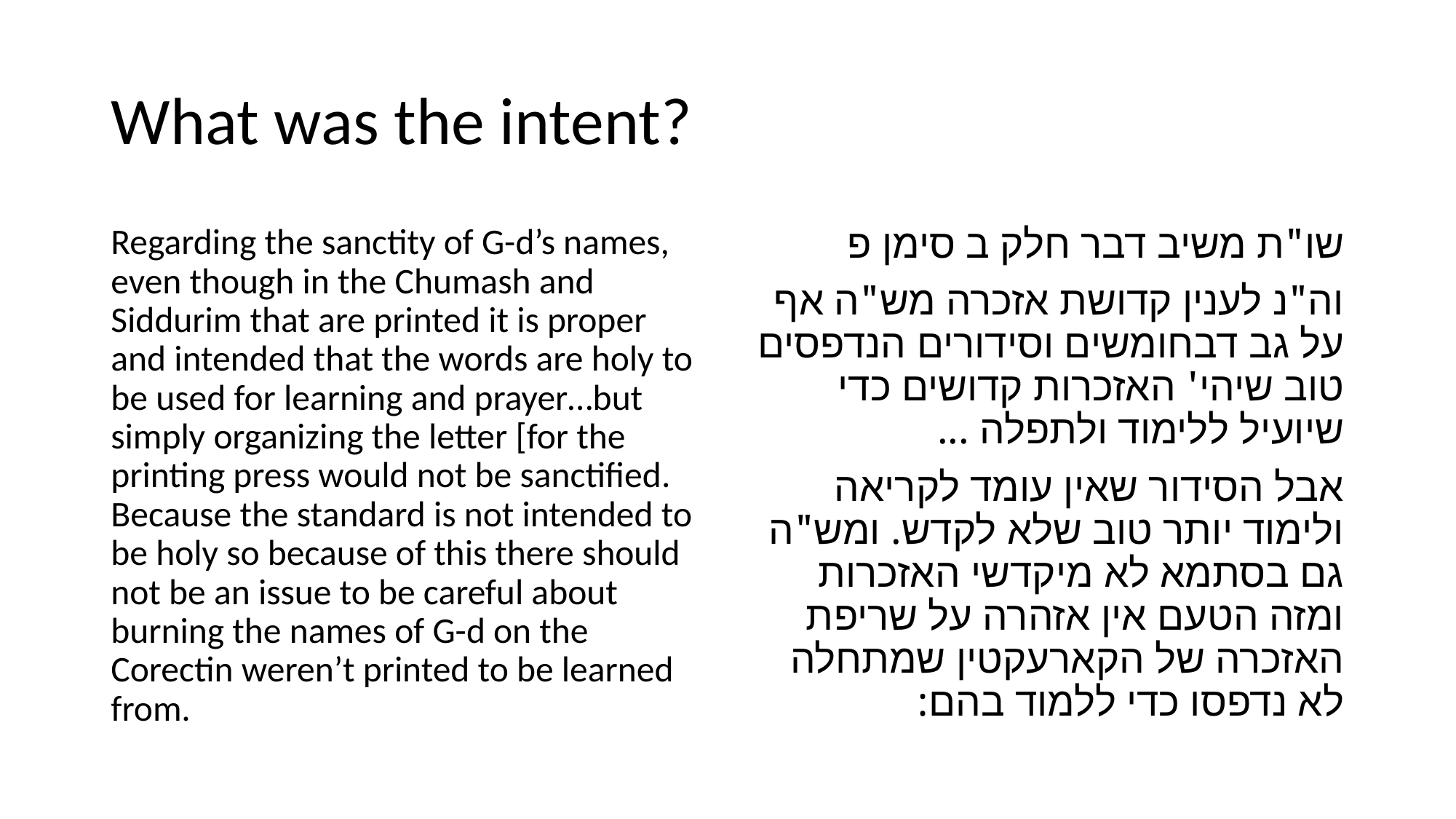

# What was the intent?
Regarding the sanctity of G-d’s names, even though in the Chumash and Siddurim that are printed it is proper and intended that the words are holy to be used for learning and prayer…but simply organizing the letter [for the printing press would not be sanctified. Because the standard is not intended to be holy so because of this there should not be an issue to be careful about burning the names of G-d on the Corectin weren’t printed to be learned from.
שו"ת משיב דבר חלק ב סימן פ
וה"נ לענין קדושת אזכרה מש"ה אף על גב דבחומשים וסידורים הנדפסים טוב שיהי' האזכרות קדושים כדי שיועיל ללימוד ולתפלה ...
אבל הסידור שאין עומד לקריאה ולימוד יותר טוב שלא לקדש. ומש"ה גם בסתמא לא מיקדשי האזכרות ומזה הטעם אין אזהרה על שריפת האזכרה של הקארעקטין שמתחלה לא נדפסו כדי ללמוד בהם: